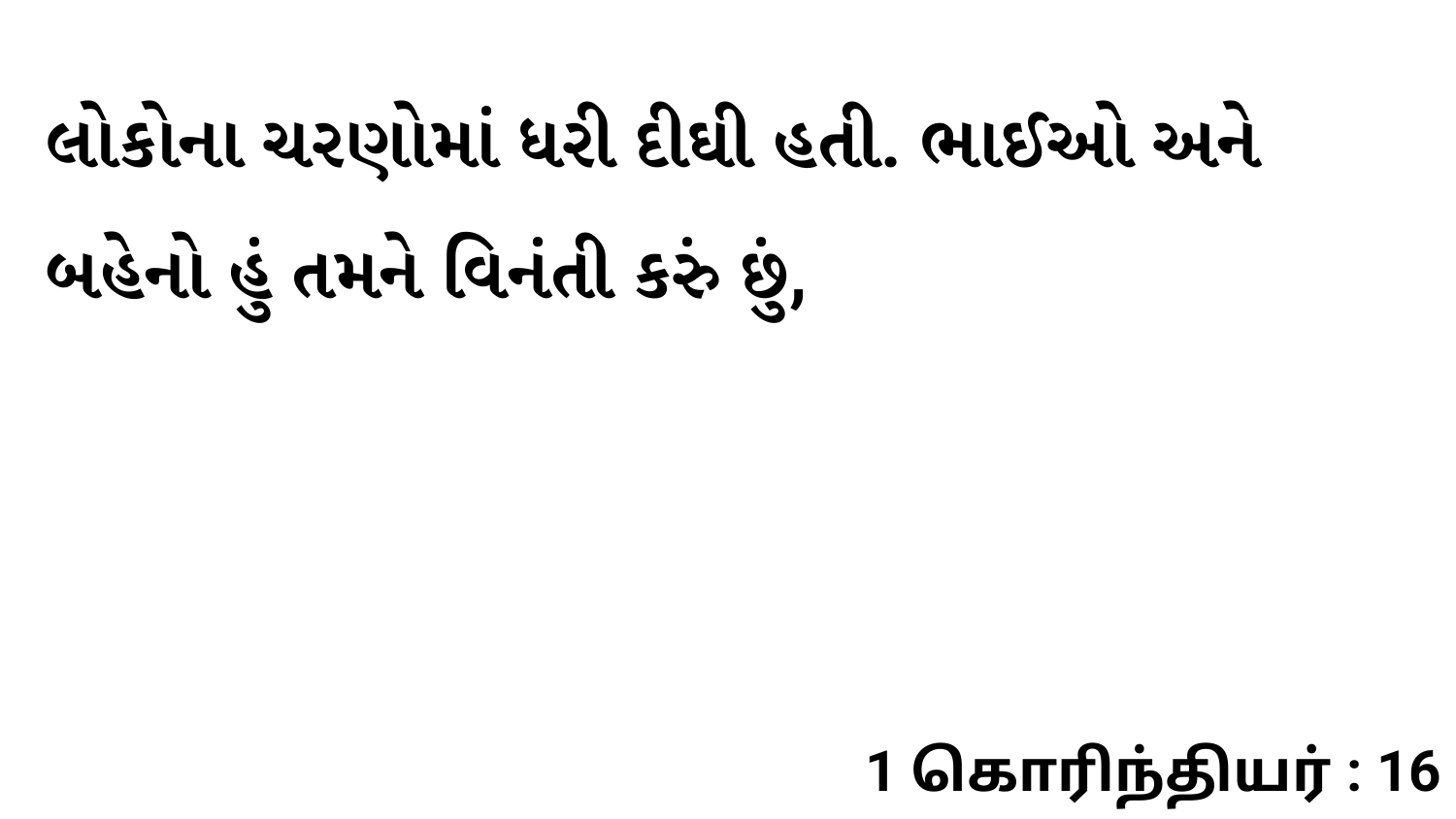

લોકોના ચરણોમાં ધરી દીઘી હતી. ભાઈઓ અને બહેનો હું તમને વિનંતી કરું છું,
1 கொரிந்தியர் : 16